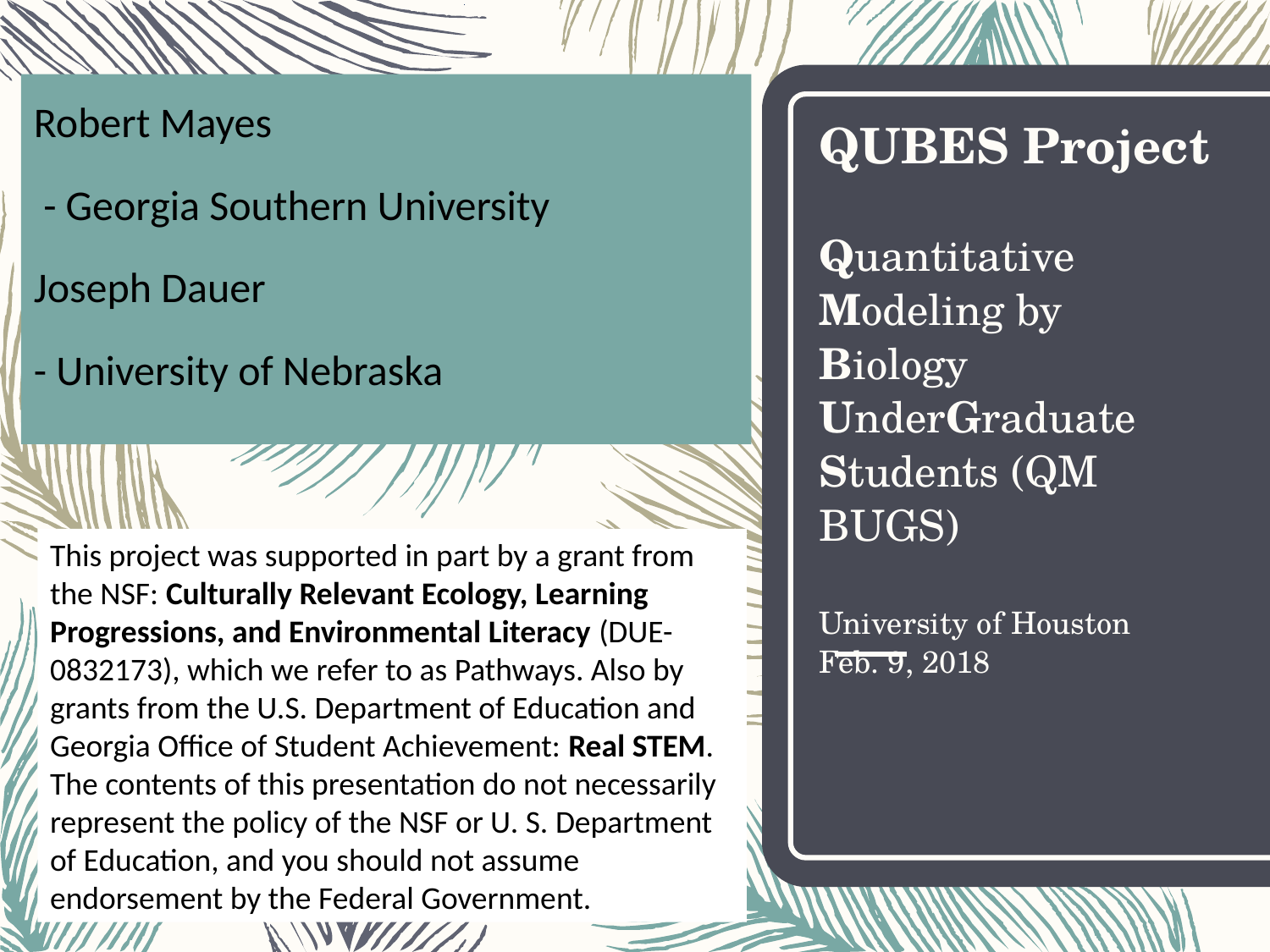

Robert Mayes
 - Georgia Southern University
Joseph Dauer
- University of Nebraska
# QUBES Project Quantitative Modeling by Biology UnderGraduate Students (QM BUGS) University of Houston Feb. 9, 2018
This project was supported in part by a grant from the NSF: Culturally Relevant Ecology, Learning Progressions, and Environmental Literacy (DUE-0832173), which we refer to as Pathways. Also by grants from the U.S. Department of Education and Georgia Office of Student Achievement: Real STEM. The contents of this presentation do not necessarily represent the policy of the NSF or U. S. Department of Education, and you should not assume endorsement by the Federal Government.